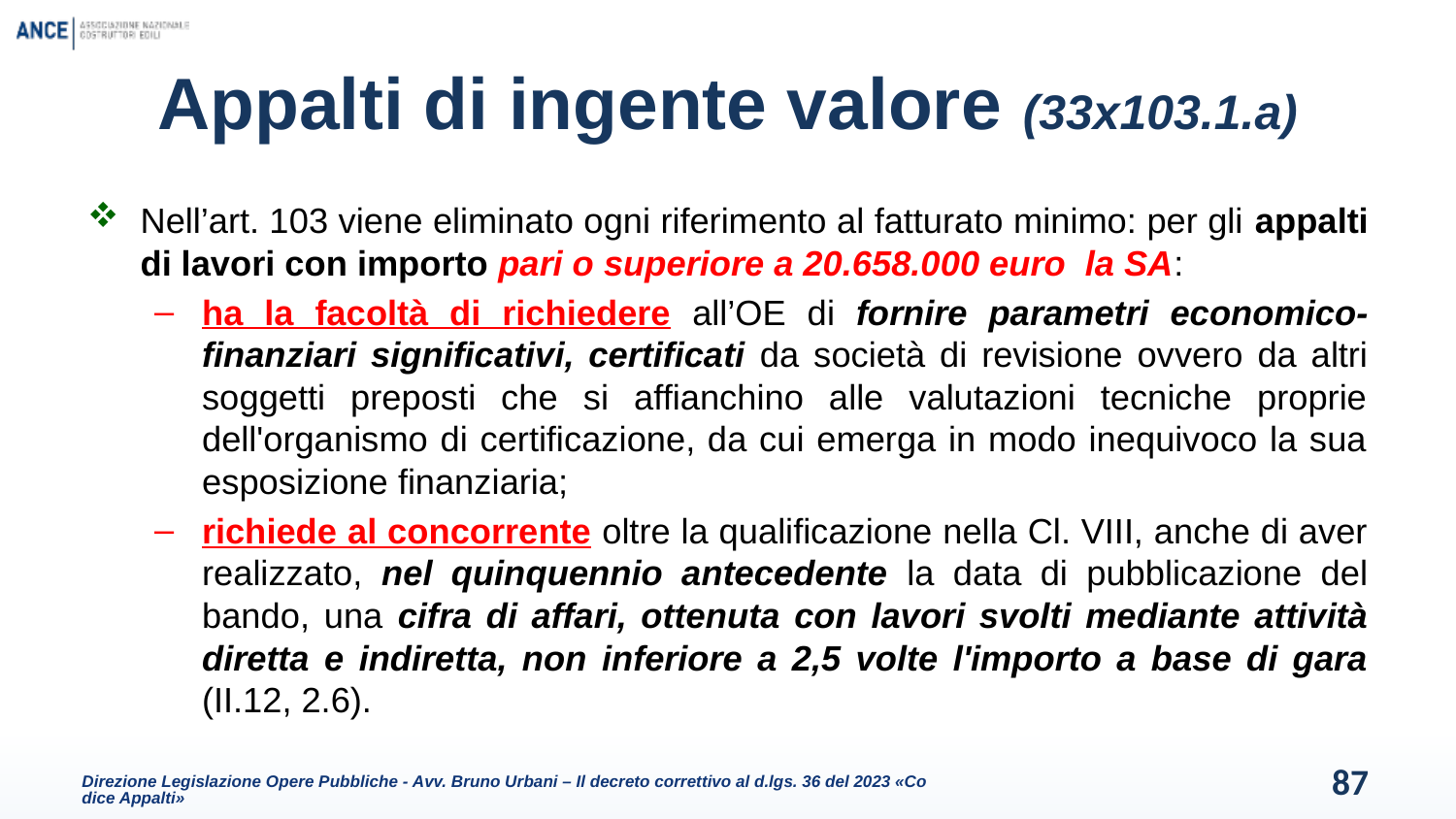

# Appalti di ingente valore (33x103.1.a)
Nell’art. 103 viene eliminato ogni riferimento al fatturato minimo: per gli appalti di lavori con importo pari o superiore a 20.658.000 euro  la SA:
ha la facoltà di richiedere all’OE di fornire parametri economico-finanziari significativi, certificati da società di revisione ovvero da altri soggetti preposti che si affianchino alle valutazioni tecniche proprie dell'organismo di certificazione, da cui emerga in modo inequivoco la sua esposizione finanziaria;
richiede al concorrente oltre la qualificazione nella Cl. VIII, anche di aver realizzato, nel quinquennio antecedente la data di pubblicazione del bando, una cifra di affari, ottenuta con lavori svolti mediante attività diretta e indiretta, non inferiore a 2,5 volte l'importo a base di gara (II.12, 2.6).

Direzione Legislazione Opere Pubbliche - Avv. Bruno Urbani – Il decreto correttivo al d.lgs. 36 del 2023 «Codice Appalti»
87